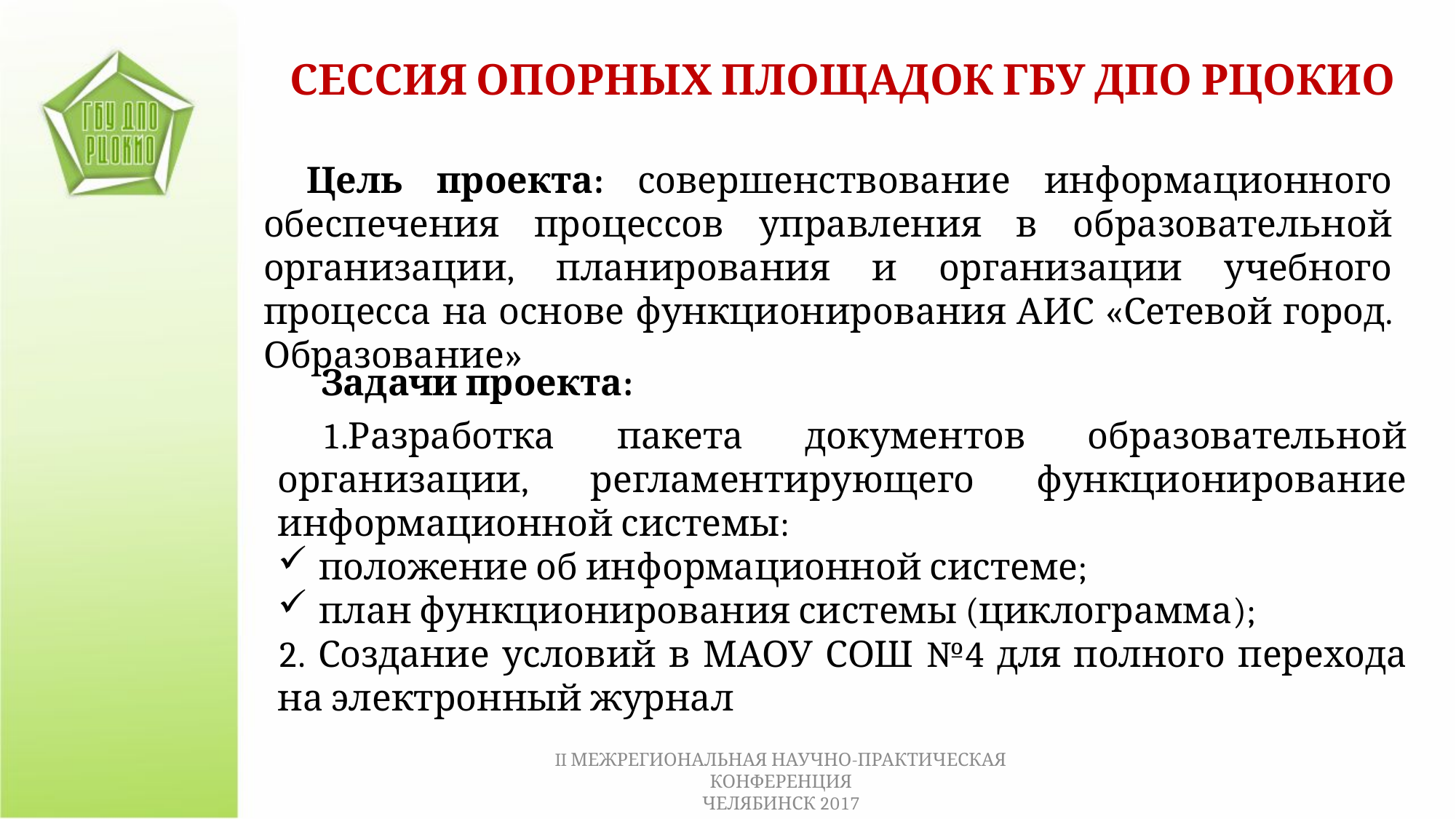

СЕССИЯ ОПОРНЫХ ПЛОЩАДОК ГБУ ДПО РЦОКИО
Цель проекта: совершенствование информационного обеспечения процессов управления в образовательной организации, планирования и организации учебного процесса на основе функционирования АИС «Сетевой город. Образование»
Задачи проекта:
Разработка пакета документов образовательной организации, регламентирующего функционирование информационной системы:
положение об информационной системе;
план функционирования системы (циклограмма);
2. Создание условий в МАОУ СОШ №4 для полного перехода на электронный журнал
II МЕЖРЕГИОНАЛЬНАЯ НАУЧНО-ПРАКТИЧЕСКАЯ КОНФЕРЕНЦИЯ
ЧЕЛЯБИНСК 2017